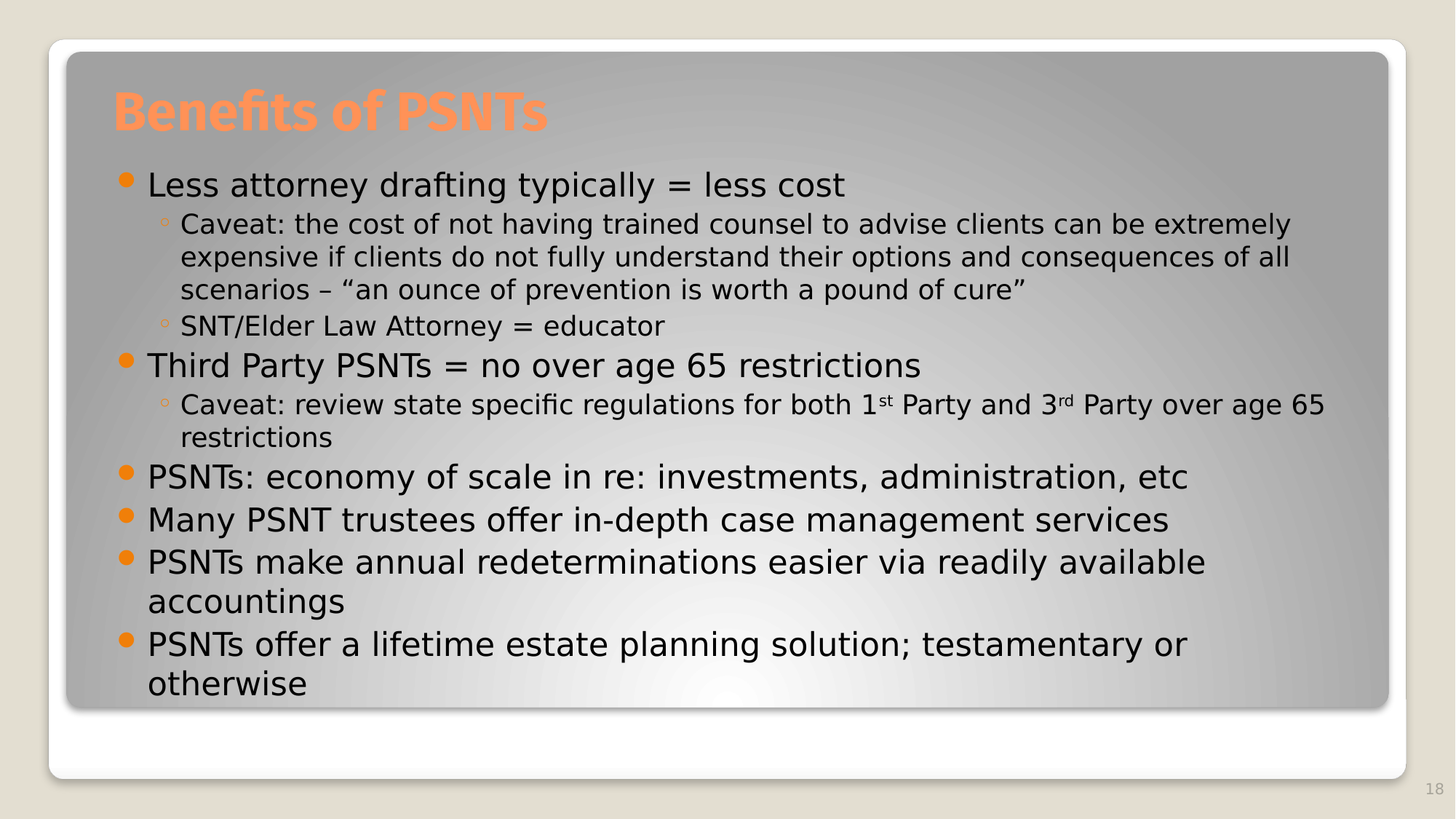

# Benefits of PSNTs
Less attorney drafting typically = less cost
Caveat: the cost of not having trained counsel to advise clients can be extremely expensive if clients do not fully understand their options and consequences of all scenarios – “an ounce of prevention is worth a pound of cure”
SNT/Elder Law Attorney = educator
Third Party PSNTs = no over age 65 restrictions
Caveat: review state specific regulations for both 1st Party and 3rd Party over age 65 restrictions
PSNTs: economy of scale in re: investments, administration, etc
Many PSNT trustees offer in-depth case management services
PSNTs make annual redeterminations easier via readily available accountings
PSNTs offer a lifetime estate planning solution; testamentary or otherwise

18